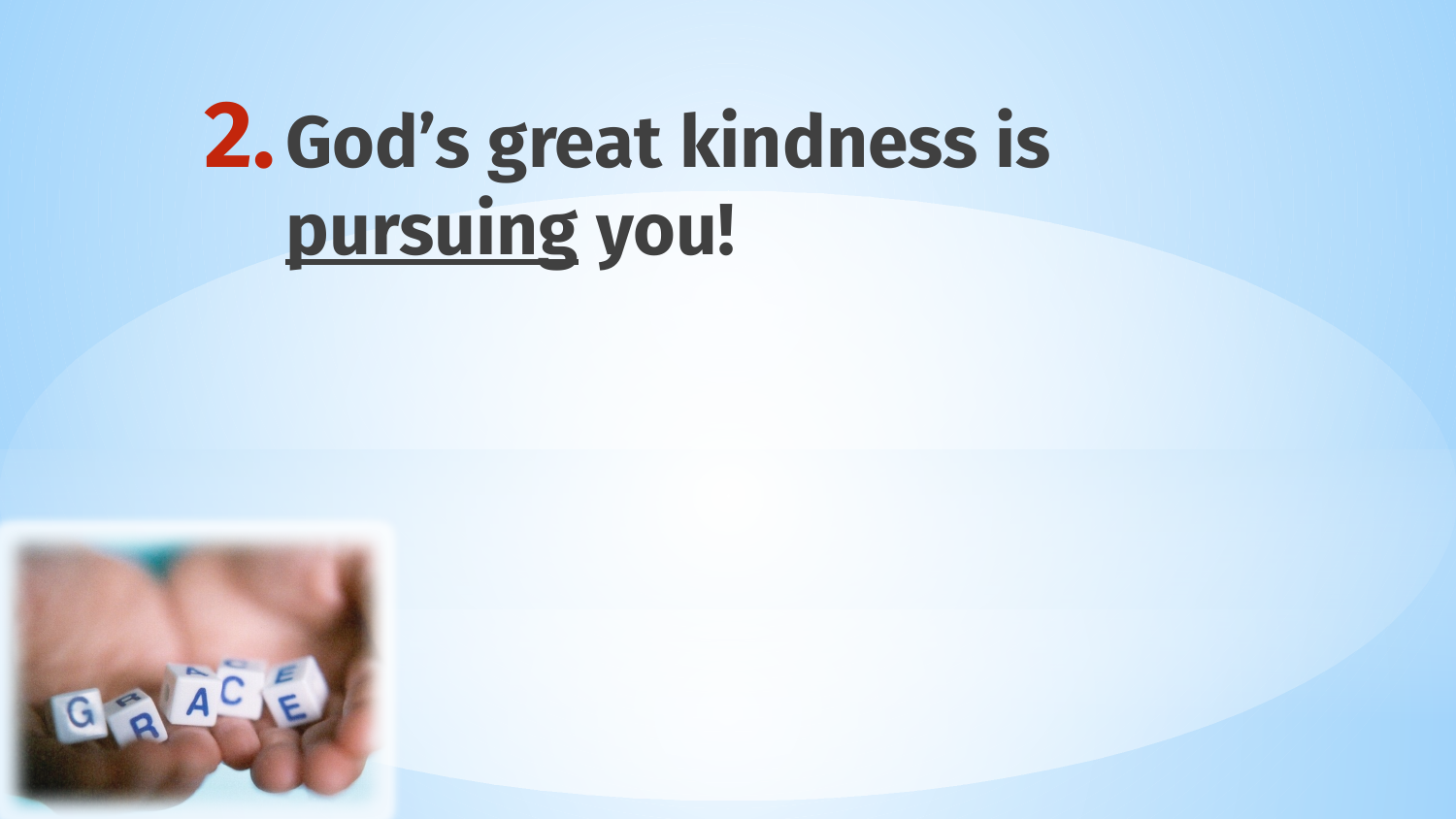

God’s great kindness is pursuing you!
#